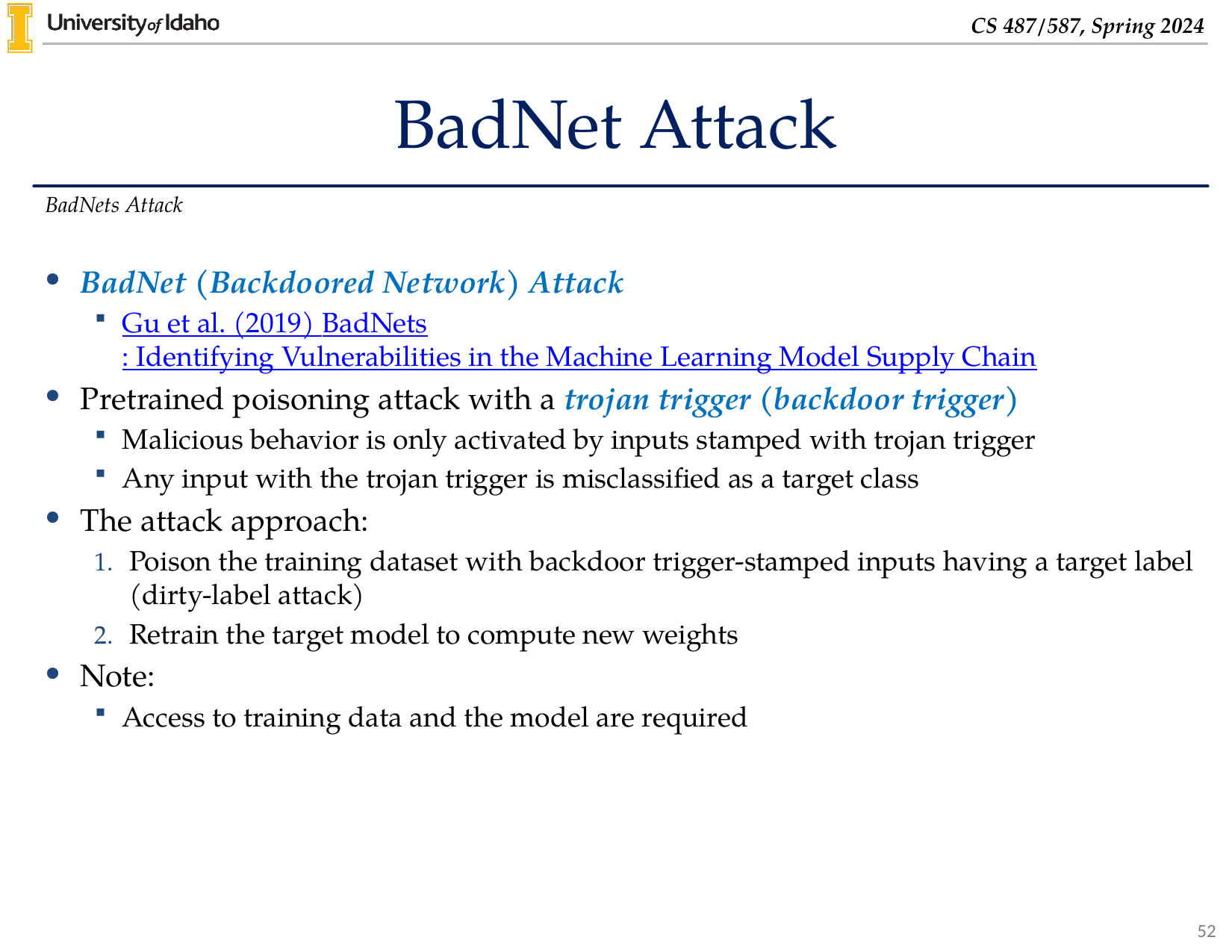

# BadNet Attack
BadNets Attack
BadNet (Backdoored Network) Attack
Gu et al. (2019) BadNets: Identifying Vulnerabilities in the Machine Learning Model Supply Chain
Pretrained poisoning attack with a trojan trigger (backdoor trigger)
Malicious behavior is only activated by inputs stamped with trojan trigger
Any input with the trojan trigger is misclassified as a target class
The attack approach:
Poison the training dataset with backdoor trigger-stamped inputs having a target label (dirty-label attack)
Retrain the target model to compute new weights
Note:
Access to training data and the model are required